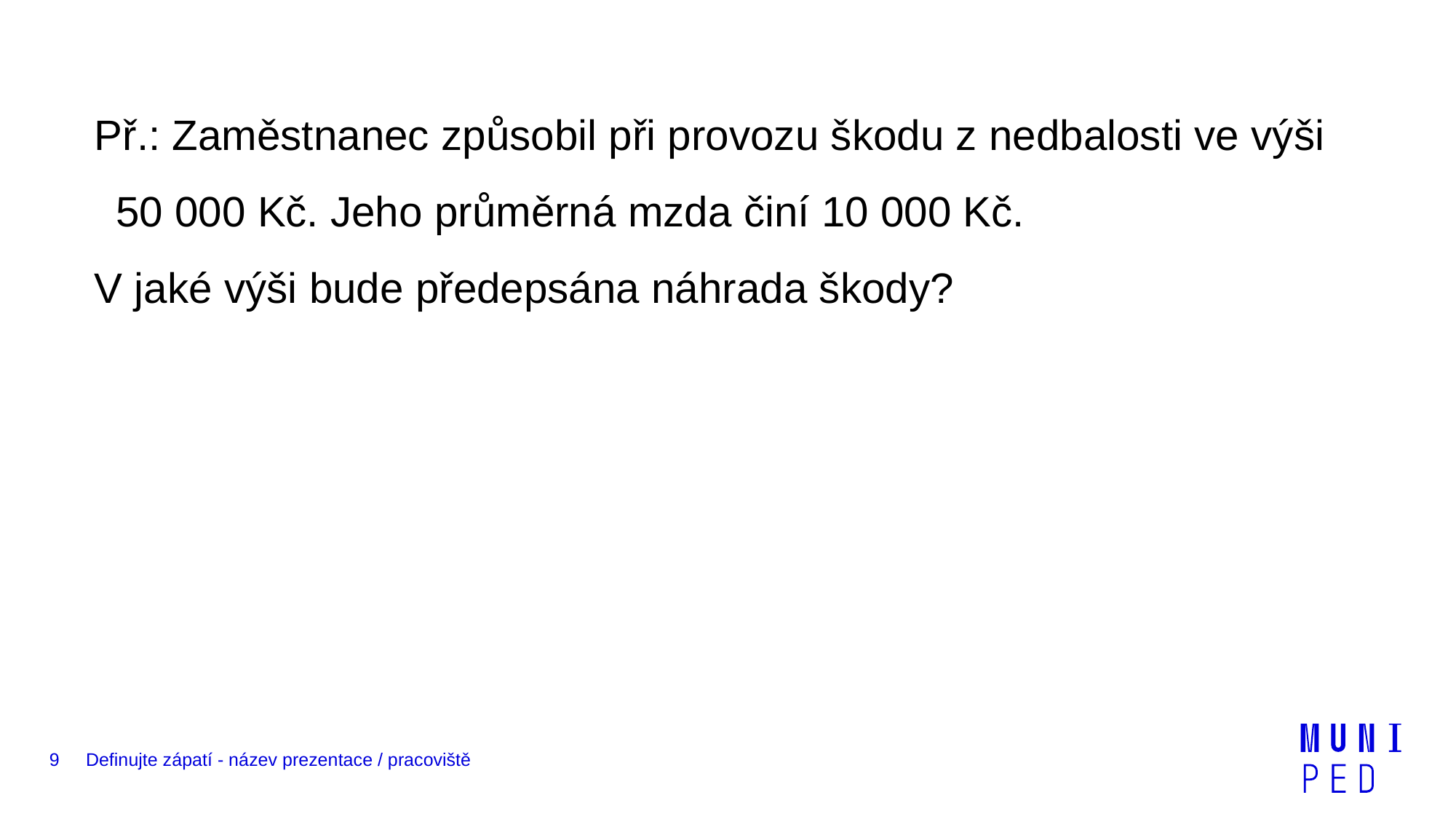

Př.: Zaměstnanec způsobil při provozu škodu z nedbalosti ve výši 50 000 Kč. Jeho průměrná mzda činí 10 000 Kč.
V jaké výši bude předepsána náhrada škody?
9
Definujte zápatí - název prezentace / pracoviště